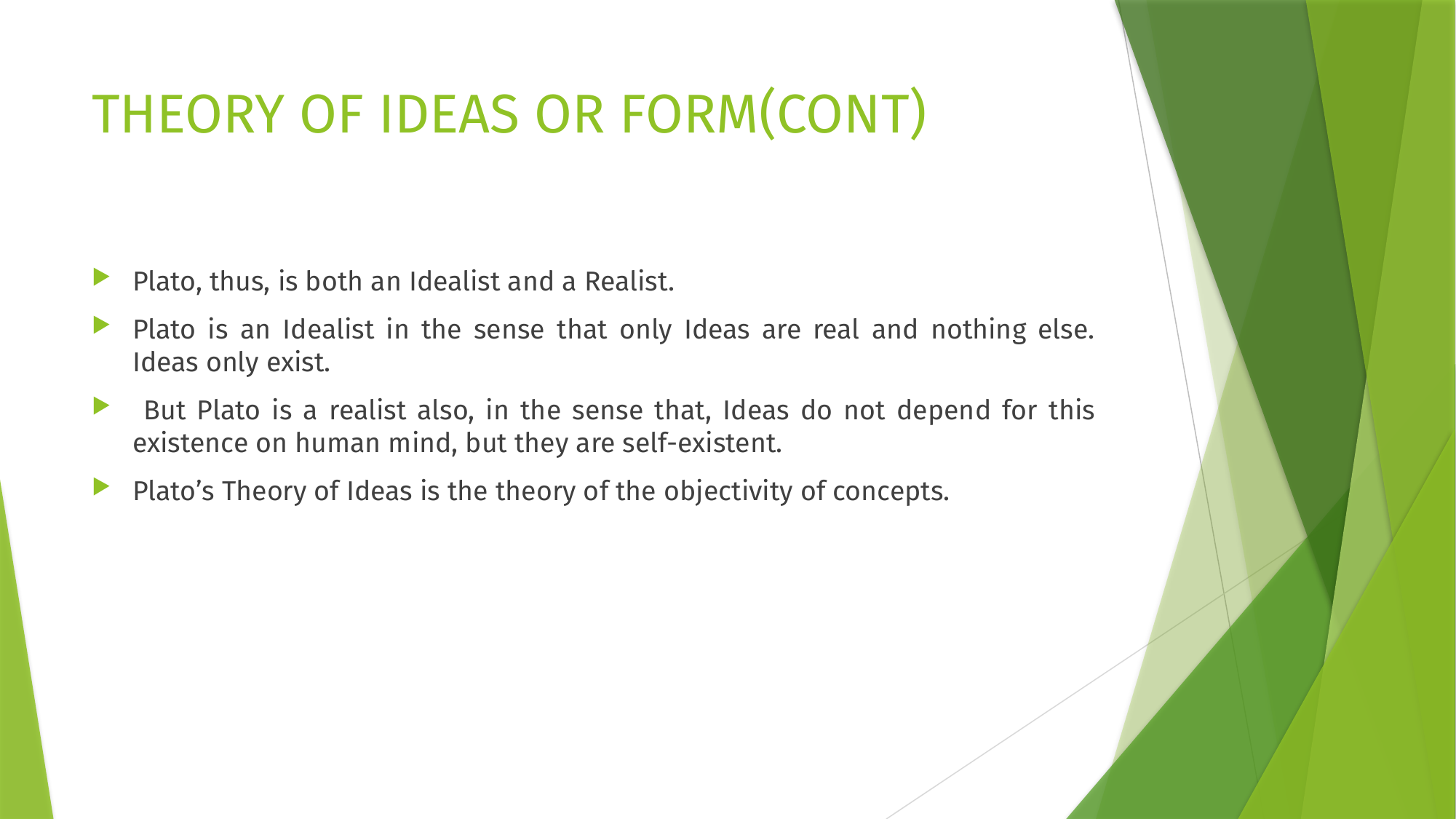

# THEORY OF IDEAS OR FORM(CONT)
Plato, thus, is both an Idealist and a Realist.
Plato is an Idealist in the sense that only Ideas are real and nothing else. Ideas only exist.
 But Plato is a realist also, in the sense that, Ideas do not depend for this existence on human mind, but they are self-existent.
Plato’s Theory of Ideas is the theory of the objectivity of concepts.